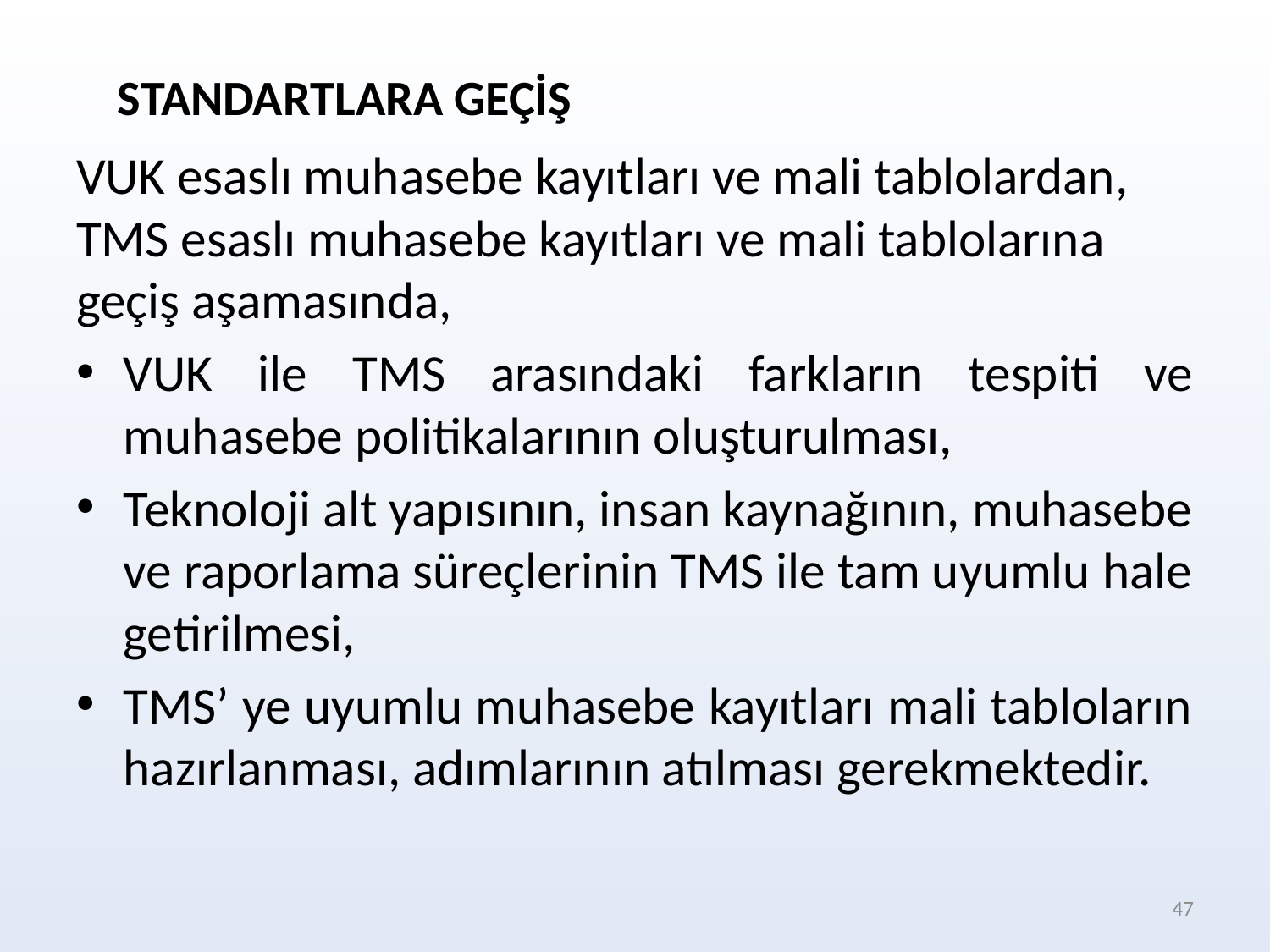

STANDARTLARA GEÇİŞ
VUK esaslı muhasebe kayıtları ve mali tablolardan, TMS esaslı muhasebe kayıtları ve mali tablolarına geçiş aşamasında,
VUK ile TMS arasındaki farkların tespiti ve muhasebe politikalarının oluşturulması,
Teknoloji alt yapısının, insan kaynağının, muhasebe ve raporlama süreçlerinin TMS ile tam uyumlu hale getirilmesi,
TMS’ ye uyumlu muhasebe kayıtları mali tabloların hazırlanması, adımlarının atılması gerekmektedir.

47